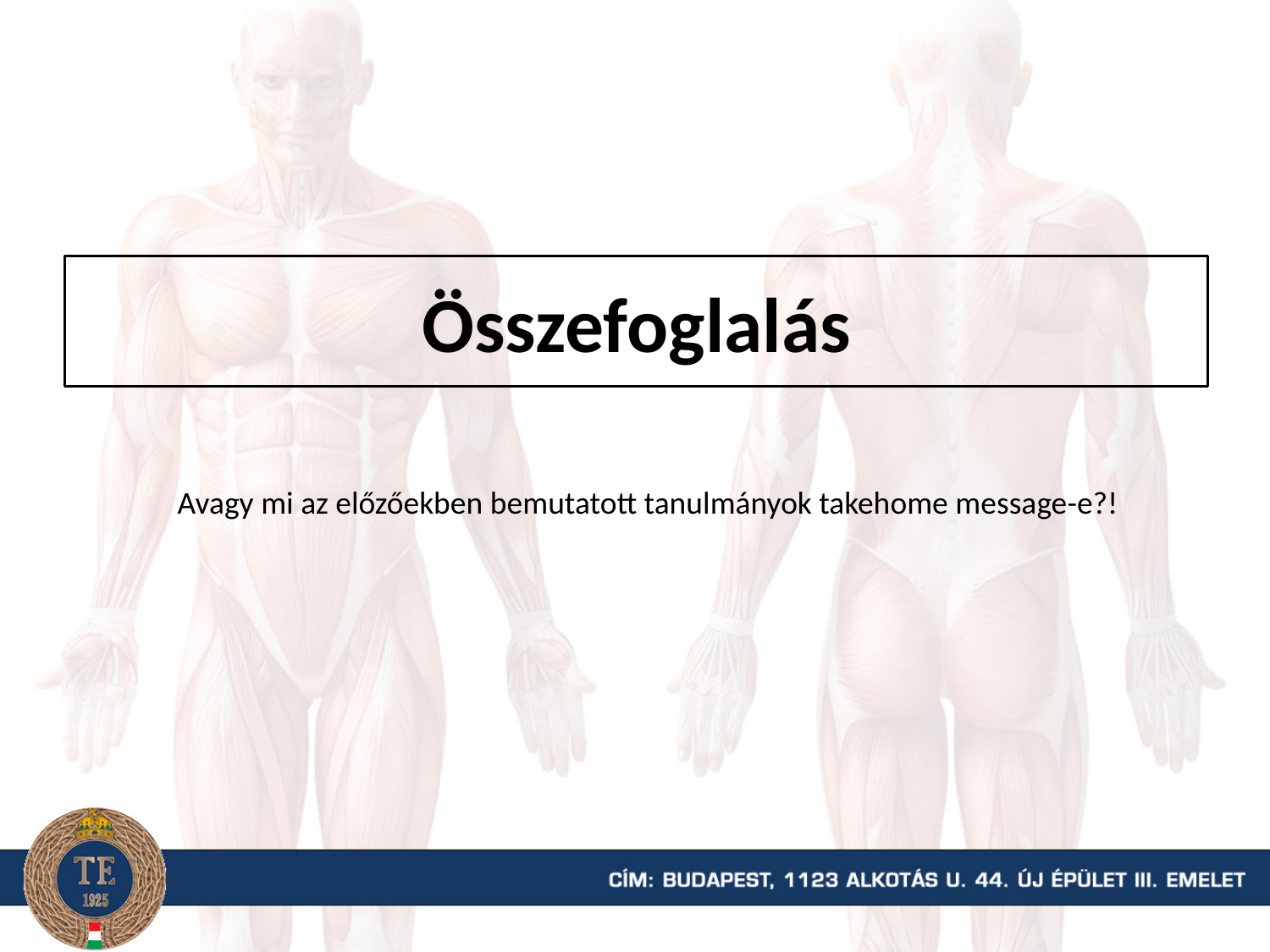

# Összefoglalás
Avagy mi az előzőekben bemutatott tanulmányok takehome message-e?!